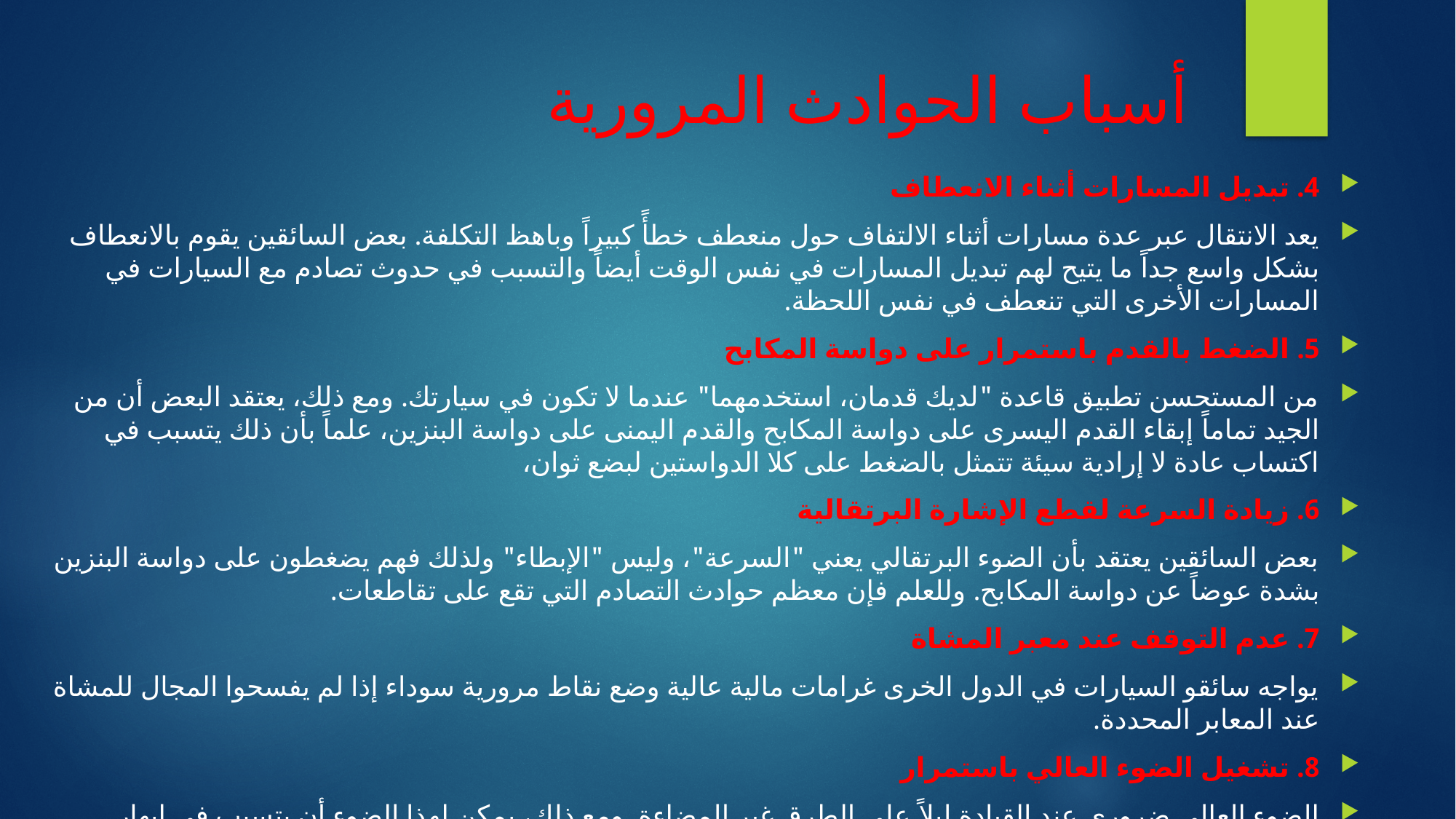

# أسباب الحوادث المرورية
4. تبديل المسارات أثناء الانعطاف
يعد الانتقال عبر عدة مسارات أثناء الالتفاف حول منعطف خطأً كبيراً وباهظ التكلفة. بعض السائقين يقوم بالانعطاف بشكل واسع جداً ما يتيح لهم تبديل المسارات في نفس الوقت أيضاً والتسبب في حدوث تصادم مع السيارات في المسارات الأخرى التي تنعطف في نفس اللحظة.
5. الضغط بالقدم باستمرار على دواسة المكابح
من المستحسن تطبيق قاعدة "لديك قدمان، استخدمهما" عندما لا تكون في سيارتك. ومع ذلك، يعتقد البعض أن من الجيد تماماً إبقاء القدم اليسرى على دواسة المكابح والقدم اليمنى على دواسة البنزين، علماً بأن ذلك يتسبب في اكتساب عادة لا إرادية سيئة تتمثل بالضغط على كلا الدواستين لبضع ثوان،
6. زيادة السرعة لقطع الإشارة البرتقالية
بعض السائقين يعتقد بأن الضوء البرتقالي يعني "السرعة"، وليس "الإبطاء" ولذلك فهم يضغطون على دواسة البنزين بشدة عوضاً عن دواسة المكابح. وللعلم فإن معظم حوادث التصادم التي تقع على تقاطعات.
7. عدم التوقف عند معبر المشاة
يواجه سائقو السيارات في الدول الخرى غرامات مالية عالية وضع نقاط مرورية سوداء إذا لم يفسحوا المجال للمشاة عند المعابر المحددة.
8. تشغيل الضوء العالي باستمرار
الضوء العالي ضروري عند القيادة ليلاً على الطرق غير المضاءة. ومع ذلك، يمكن لهذا الضوء أن يتسبب في إبهار سائقي السيارات القادمة وتشتيت انتباه سائقي السيارات الموجودة أمامك.